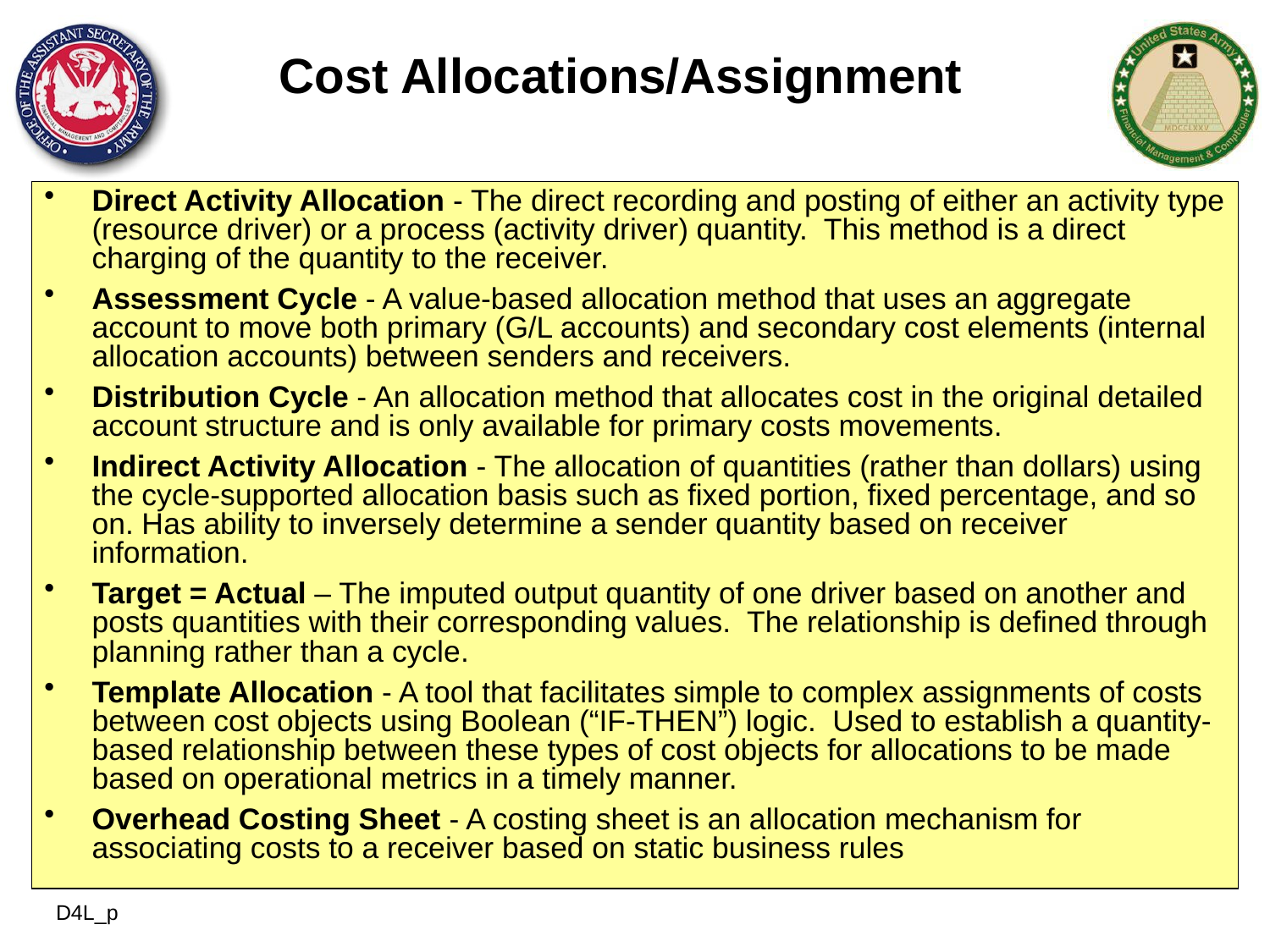

# Cost Allocations/Assignment
Direct Activity Allocation - The direct recording and posting of either an activity type (resource driver) or a process (activity driver) quantity.  This method is a direct charging of the quantity to the receiver.
Assessment Cycle - A value-based allocation method that uses an aggregate account to move both primary (G/L accounts) and secondary cost elements (internal allocation accounts) between senders and receivers.
Distribution Cycle - An allocation method that allocates cost in the original detailed account structure and is only available for primary costs movements.
Indirect Activity Allocation - The allocation of quantities (rather than dollars) using the cycle-supported allocation basis such as fixed portion, fixed percentage, and so on. Has ability to inversely determine a sender quantity based on receiver information.
Target = Actual – The imputed output quantity of one driver based on another and posts quantities with their corresponding values.  The relationship is defined through planning rather than a cycle.
Template Allocation - A tool that facilitates simple to complex assignments of costs between cost objects using Boolean (“IF-THEN”) logic.  Used to establish a quantity-based relationship between these types of cost objects for allocations to be made based on operational metrics in a timely manner.
Overhead Costing Sheet - A costing sheet is an allocation mechanism for associating costs to a receiver based on static business rules

D4L_p